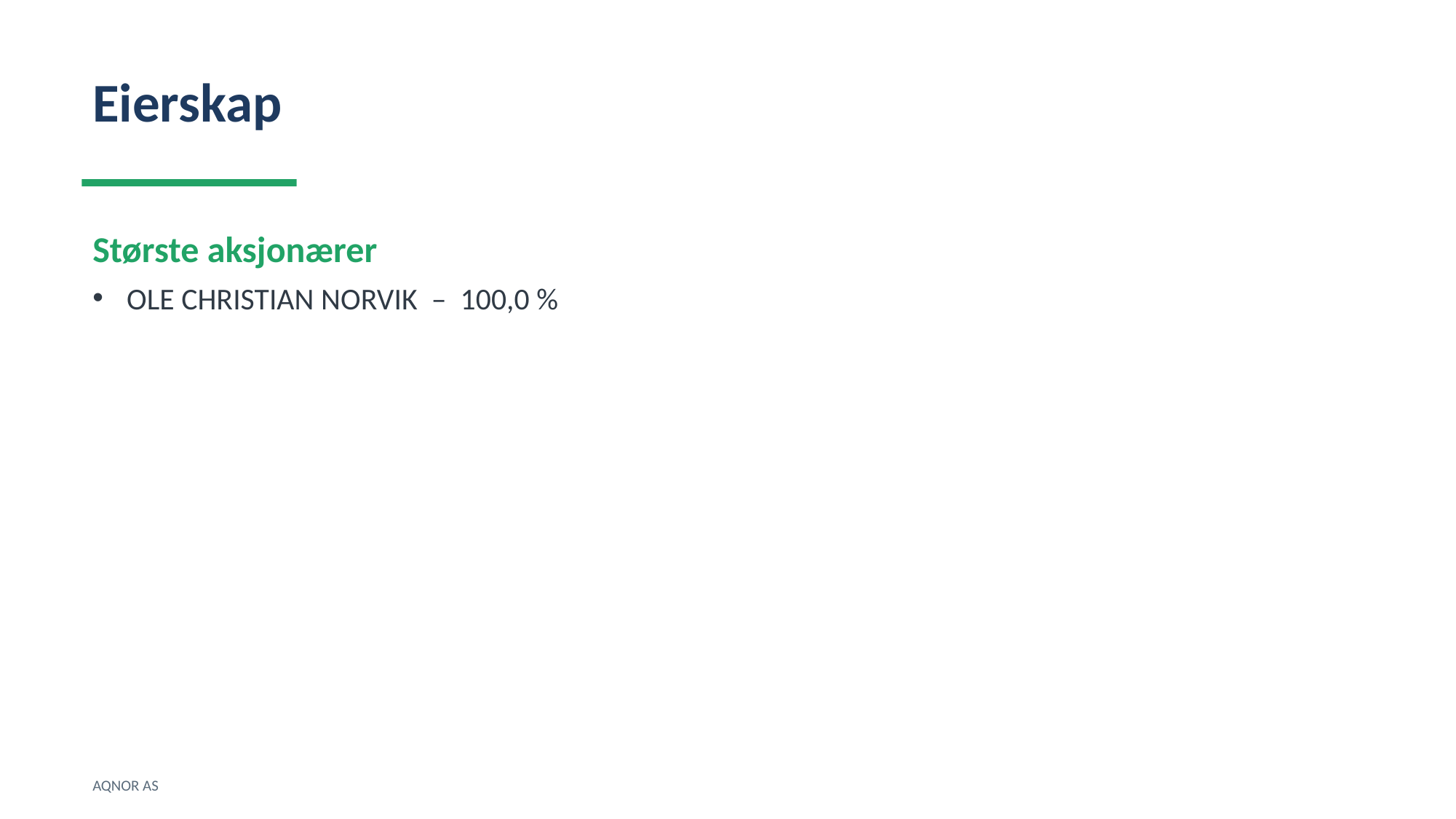

Eierskap

Største aksjonærer
OLE CHRISTIAN NORVIK  –  100,0 %
AQNOR AS